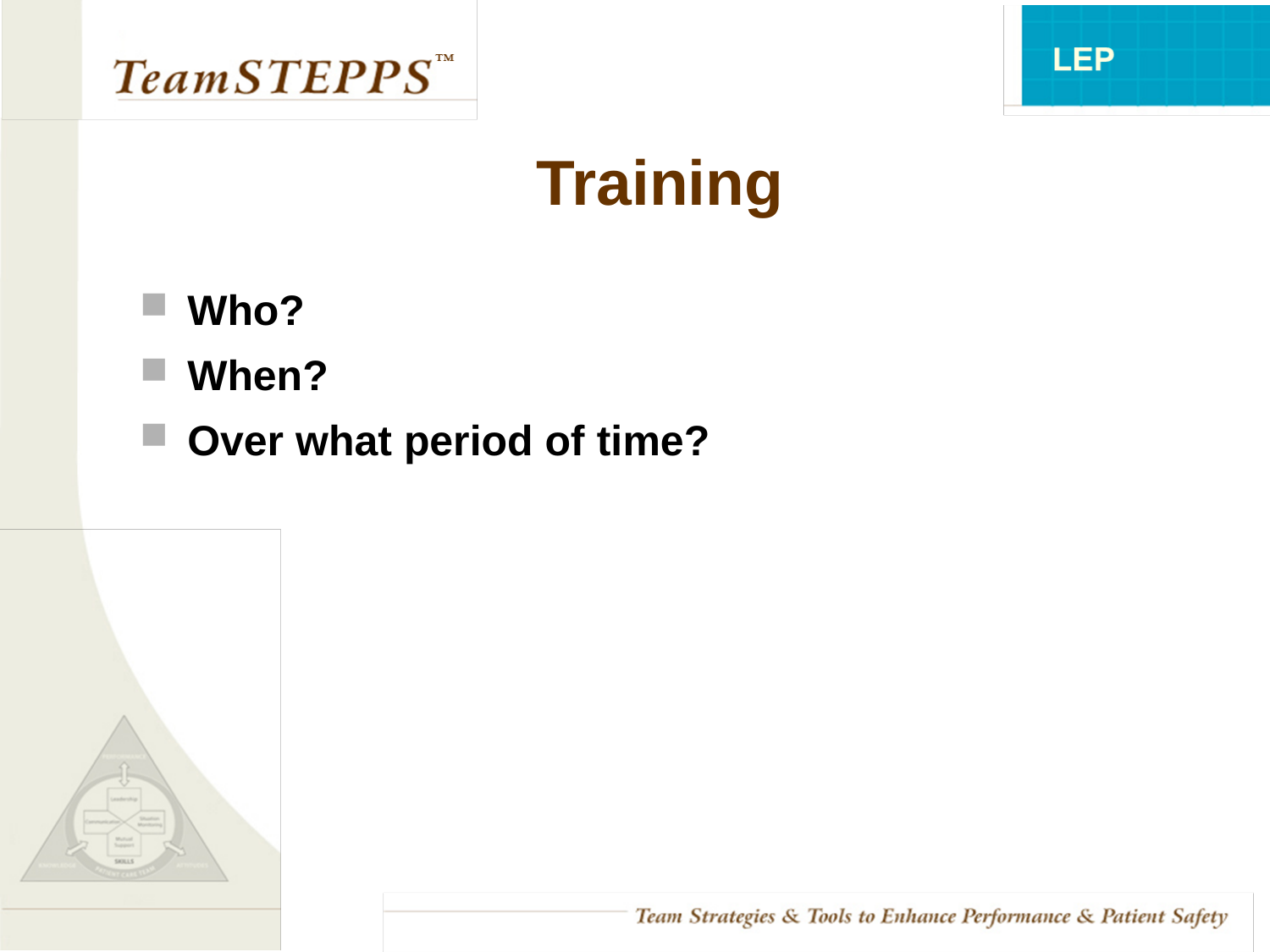

# Training
Who?
When?
Over what period of time?